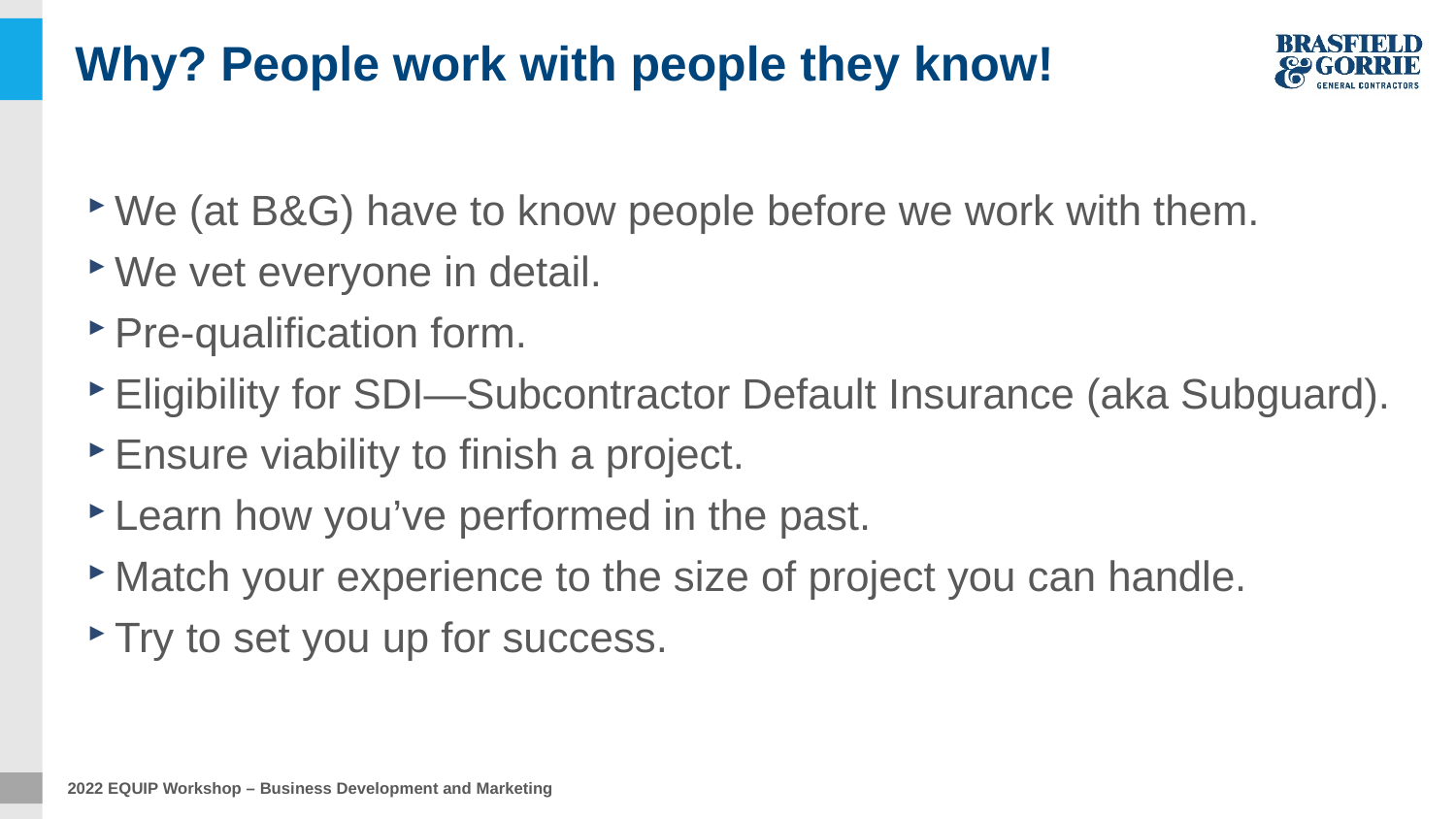

# Why? People work with people they know!
We (at B&G) have to know people before we work with them.
We vet everyone in detail.
Pre-qualification form.
Eligibility for SDI—Subcontractor Default Insurance (aka Subguard).
Ensure viability to finish a project.
Learn how you’ve performed in the past.
Match your experience to the size of project you can handle.
Try to set you up for success.